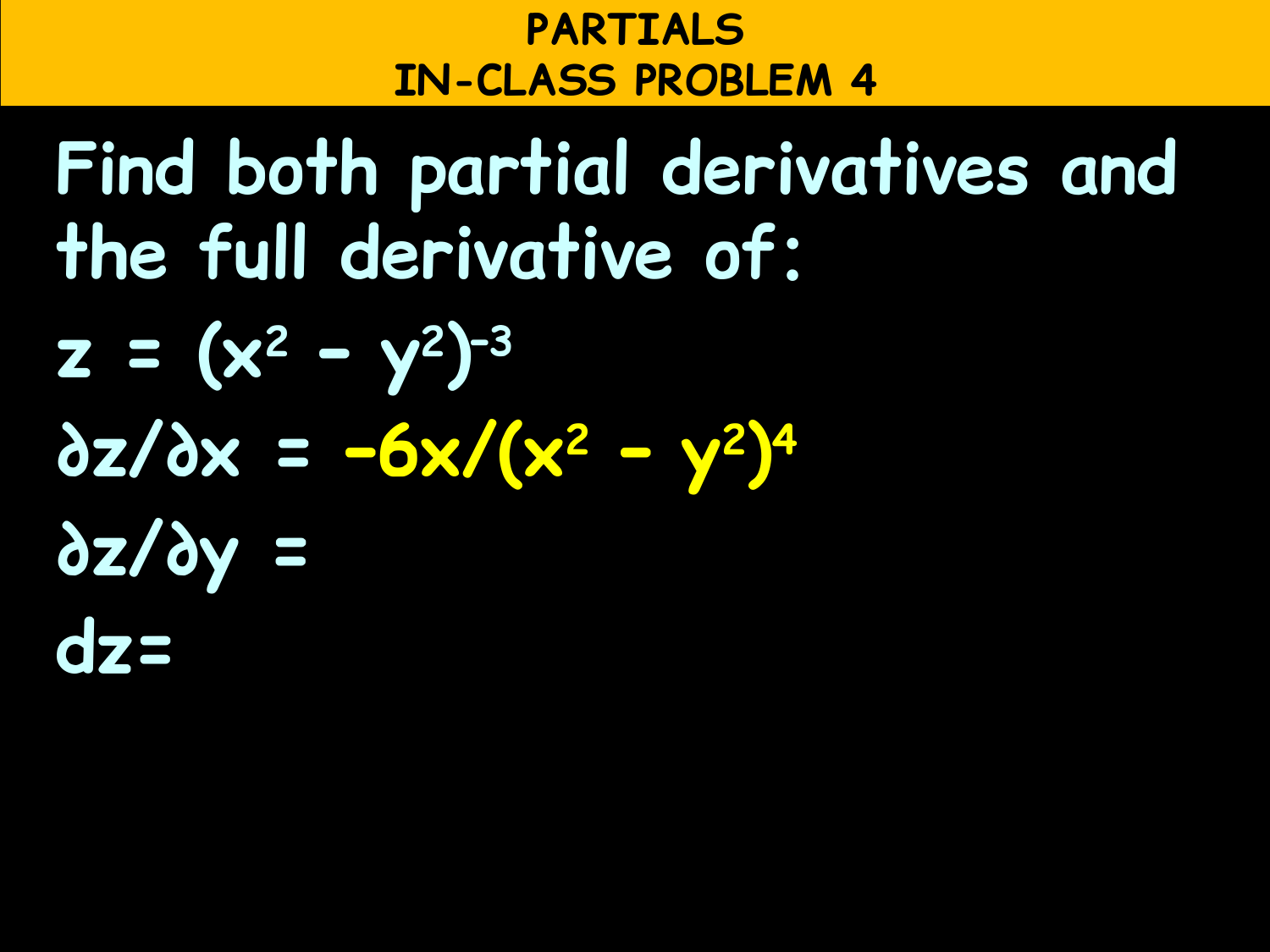

PARTIALS
IN-CLASS PROBLEM 4
Find both partial derivatives and the full derivative of:
z = (x2 – y2)–3
∂z/∂x = –6x/(x2 – y2)4
∂z/∂y =
dz=